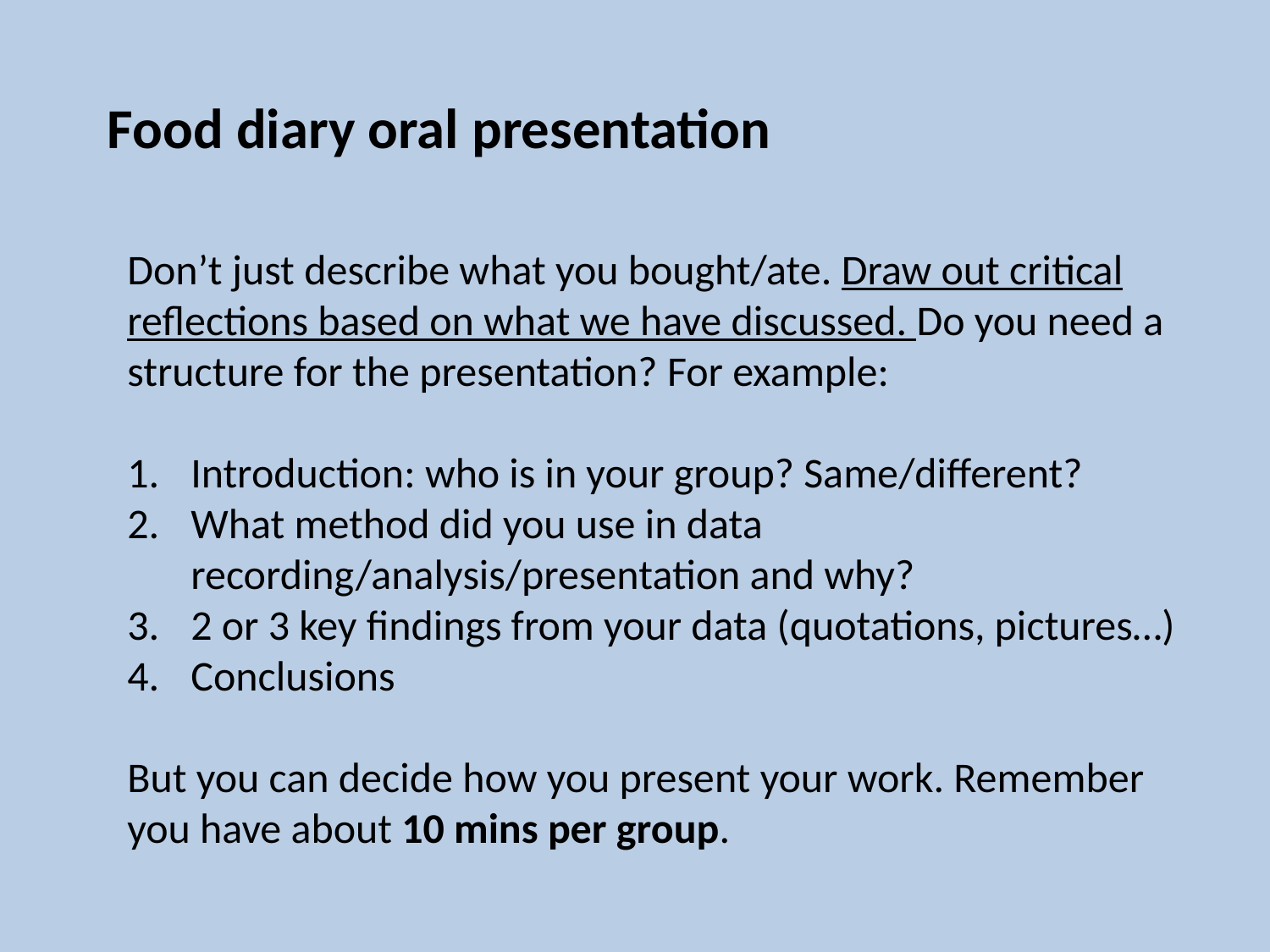

Food diary oral presentation
Don’t just describe what you bought/ate. Draw out critical reflections based on what we have discussed. Do you need a structure for the presentation? For example:

Introduction: who is in your group? Same/different?
What method did you use in data recording/analysis/presentation and why?
2 or 3 key findings from your data (quotations, pictures…)
Conclusions

But you can decide how you present your work. Remember you have about 10 mins per group.